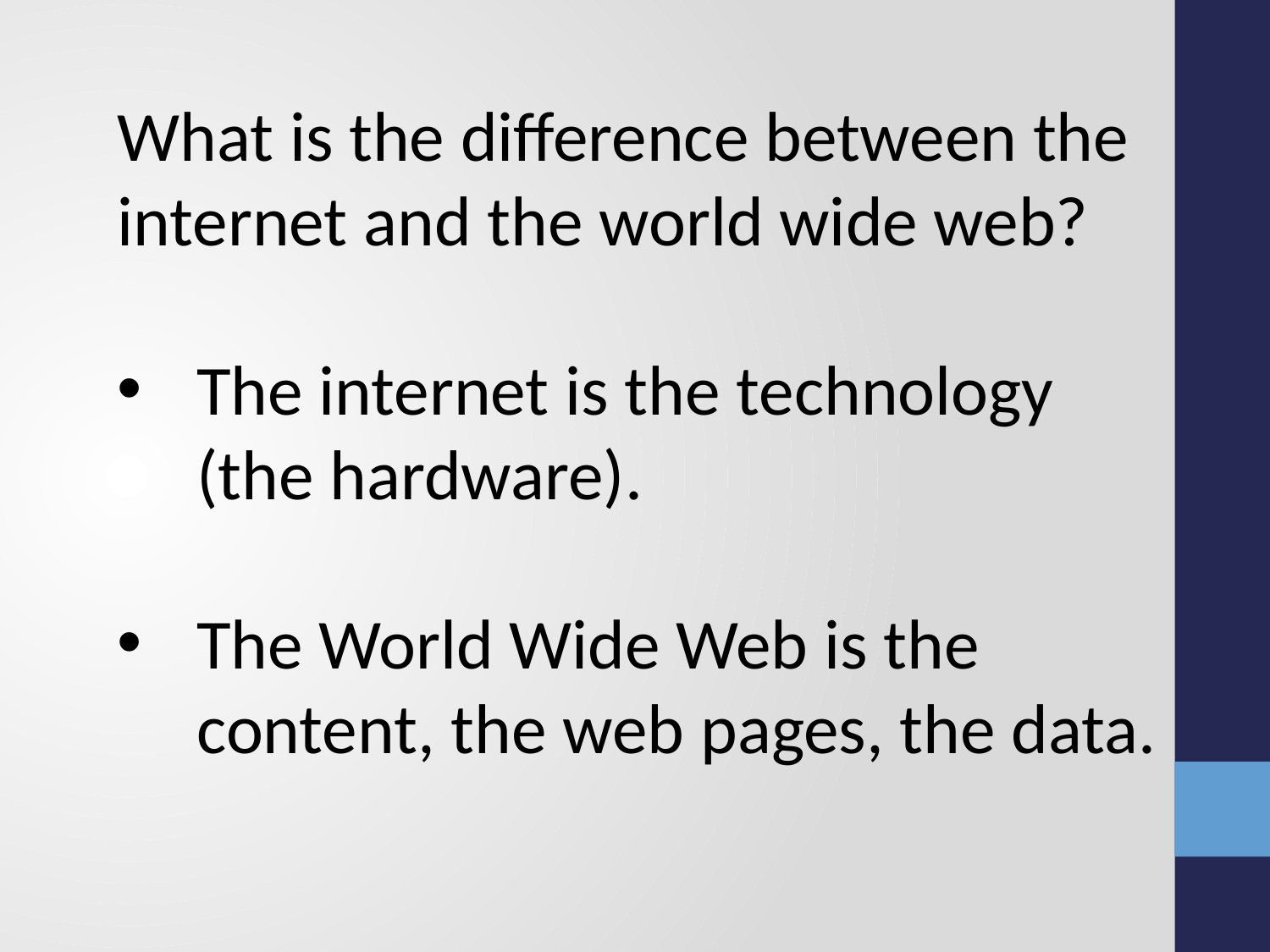

What is the difference between the internet and the world wide web?

The internet is the technology (the hardware).

The World Wide Web is the content, the web pages, the data.